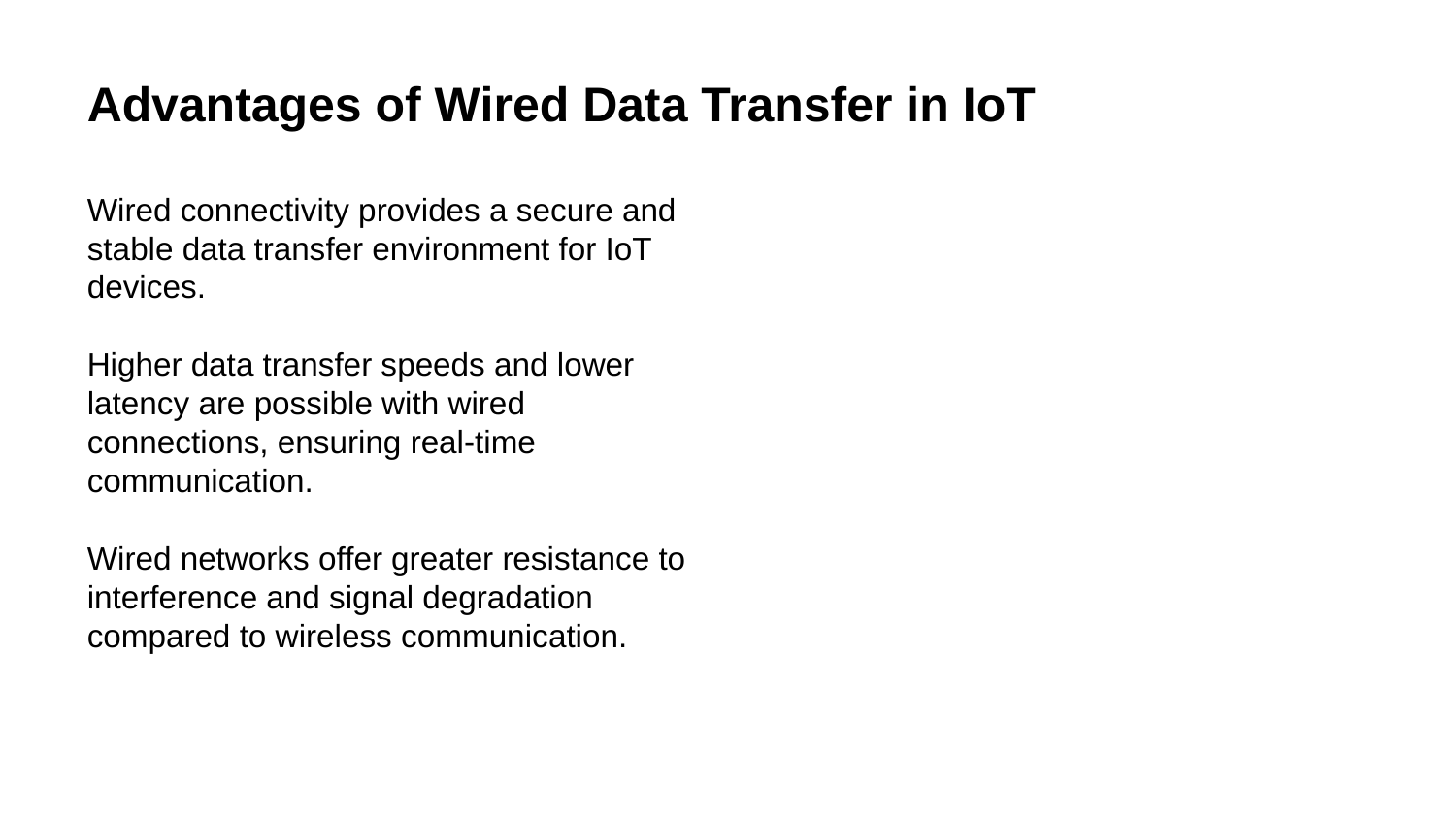

Advantages of Wired Data Transfer in IoT
Wired connectivity provides a secure and stable data transfer environment for IoT devices.

Higher data transfer speeds and lower latency are possible with wired connections, ensuring real-time communication.

Wired networks offer greater resistance to interference and signal degradation compared to wireless communication.